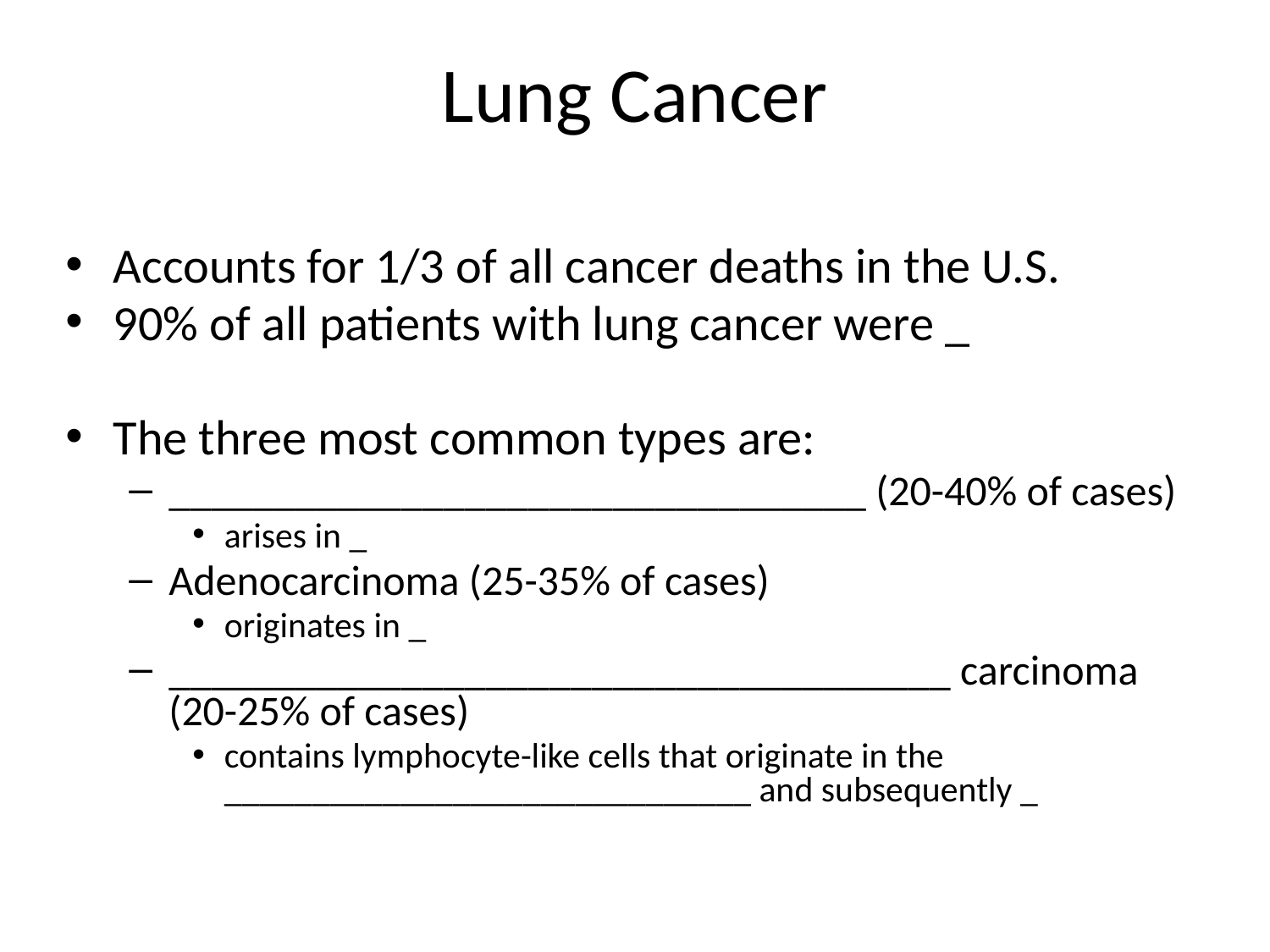

# Lung Cancer
Accounts for 1/3 of all cancer deaths in the U.S.
90% of all patients with lung cancer were _

The three most common types are:
_________________________________ (20-40% of cases)
arises in _
Adenocarcinoma (25-35% of cases)
originates in _
_____________________________________ carcinoma (20-25% of cases)
contains lymphocyte-like cells that originate in the ______________________________ and subsequently _